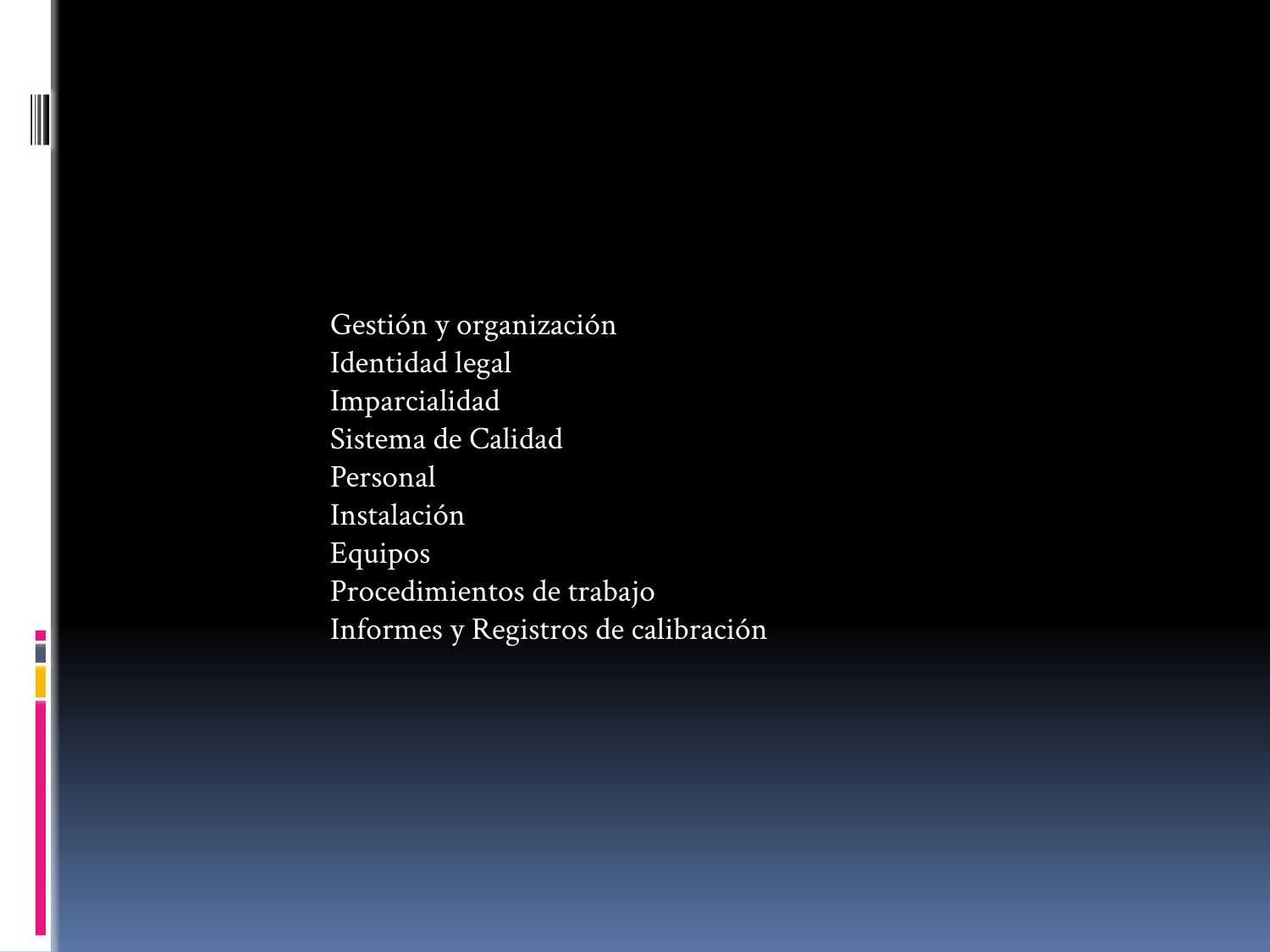

Gestión y organización
Identidad legal
Imparcialidad
Sistema de Calidad
Personal
Instalación
Equipos
Procedimientos de trabajo
Informes y Registros de calibración